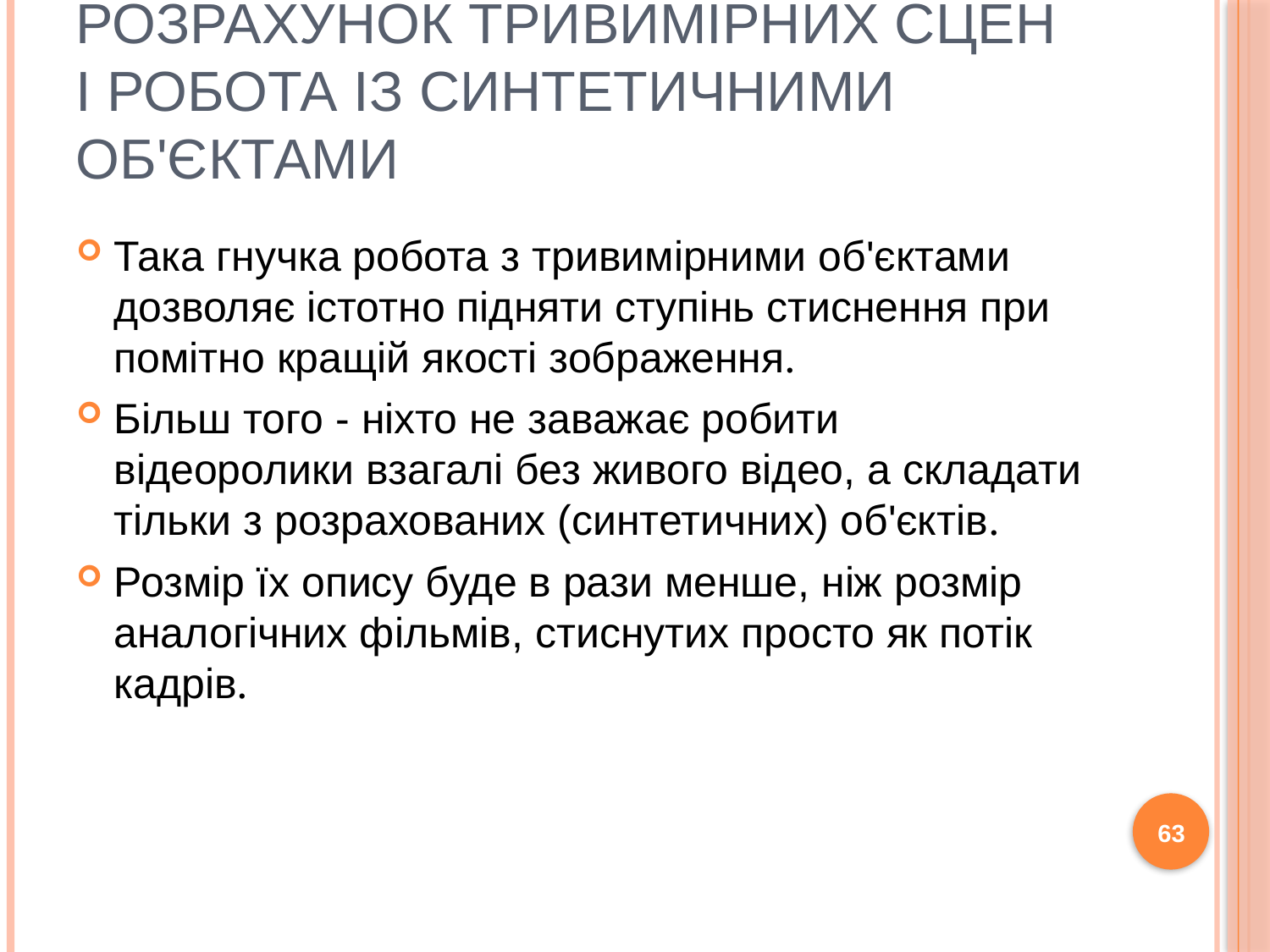

# Розрахунок тривимірних сцен і робота із синтетичними об'єктами
Така гнучка робота з тривимірними об'єктами дозволяє істотно підняти ступінь стиснення при помітно кращій якості зображення.
Більш того - ніхто не заважає робити відеоролики взагалі без живого відео, а складати тільки з розрахованих (синтетичних) об'єктів.
Розмір їх опису буде в рази менше, ніж розмір аналогічних фільмів, стиснутих просто як потік кадрів.
63